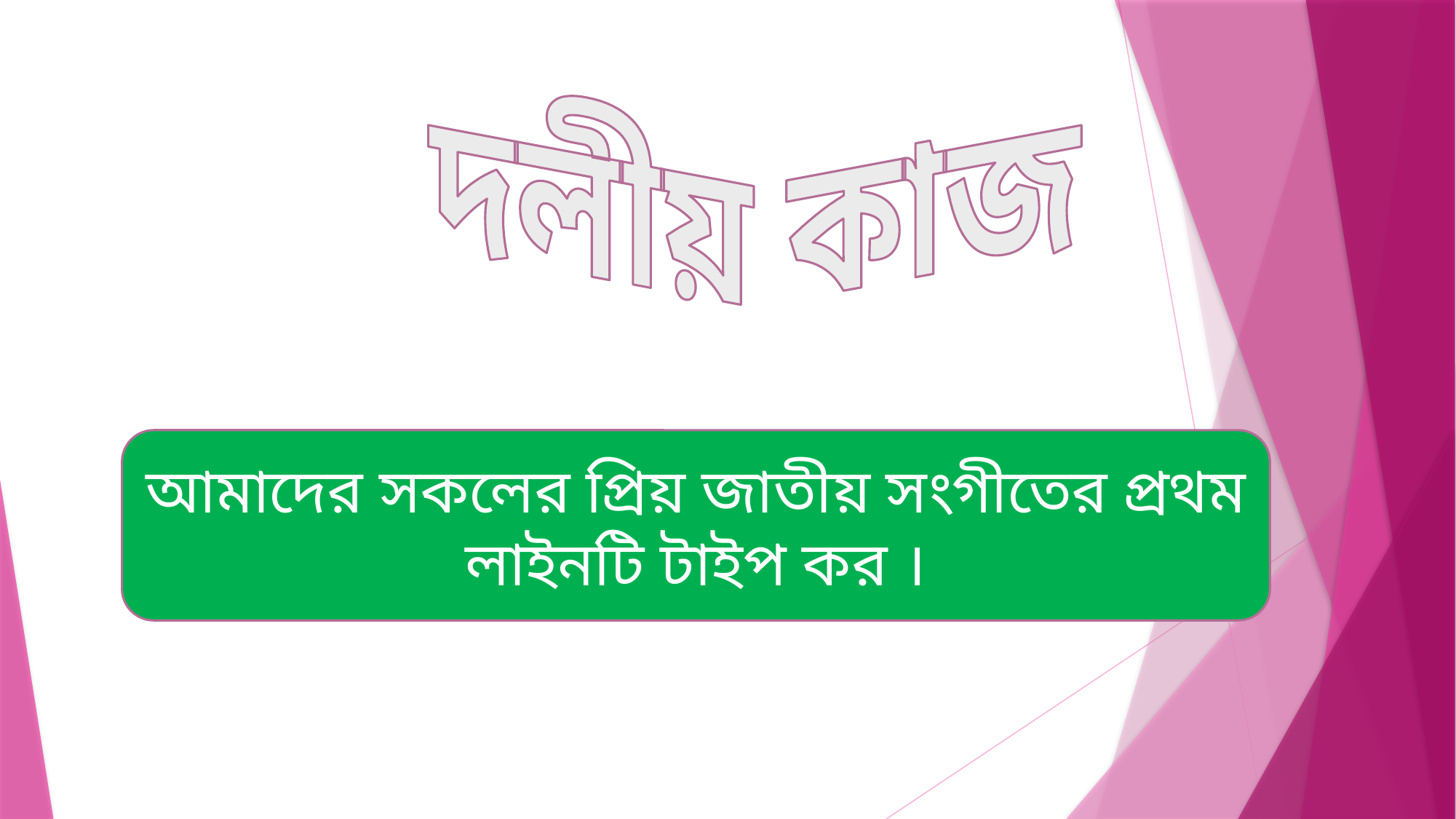

দলীয় কাজ
আমাদের সকলের প্রিয় জাতীয় সংগীতের প্রথম লাইনটি টাইপ কর ।